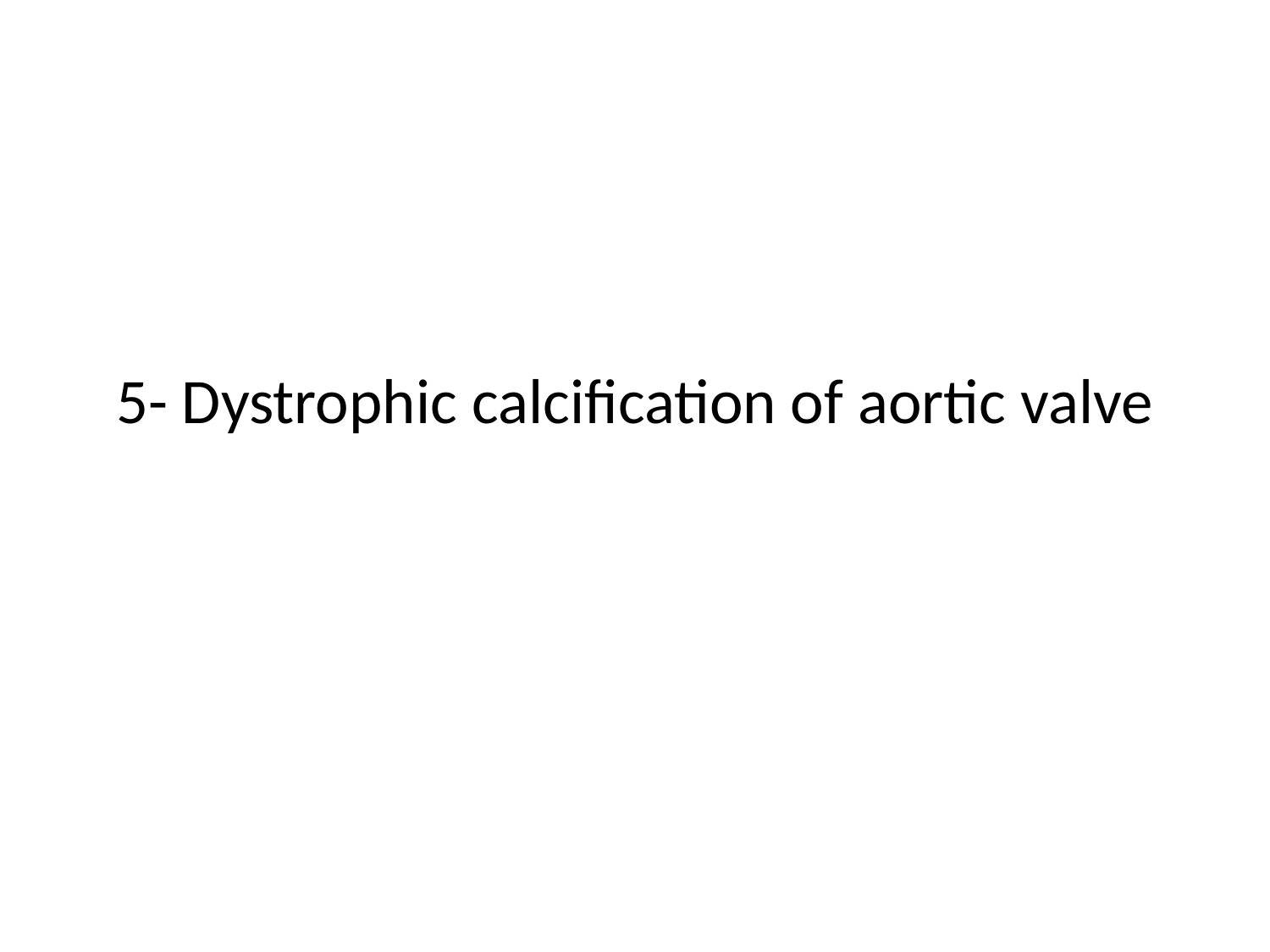

# 5- Dystrophic calcification of aortic valve